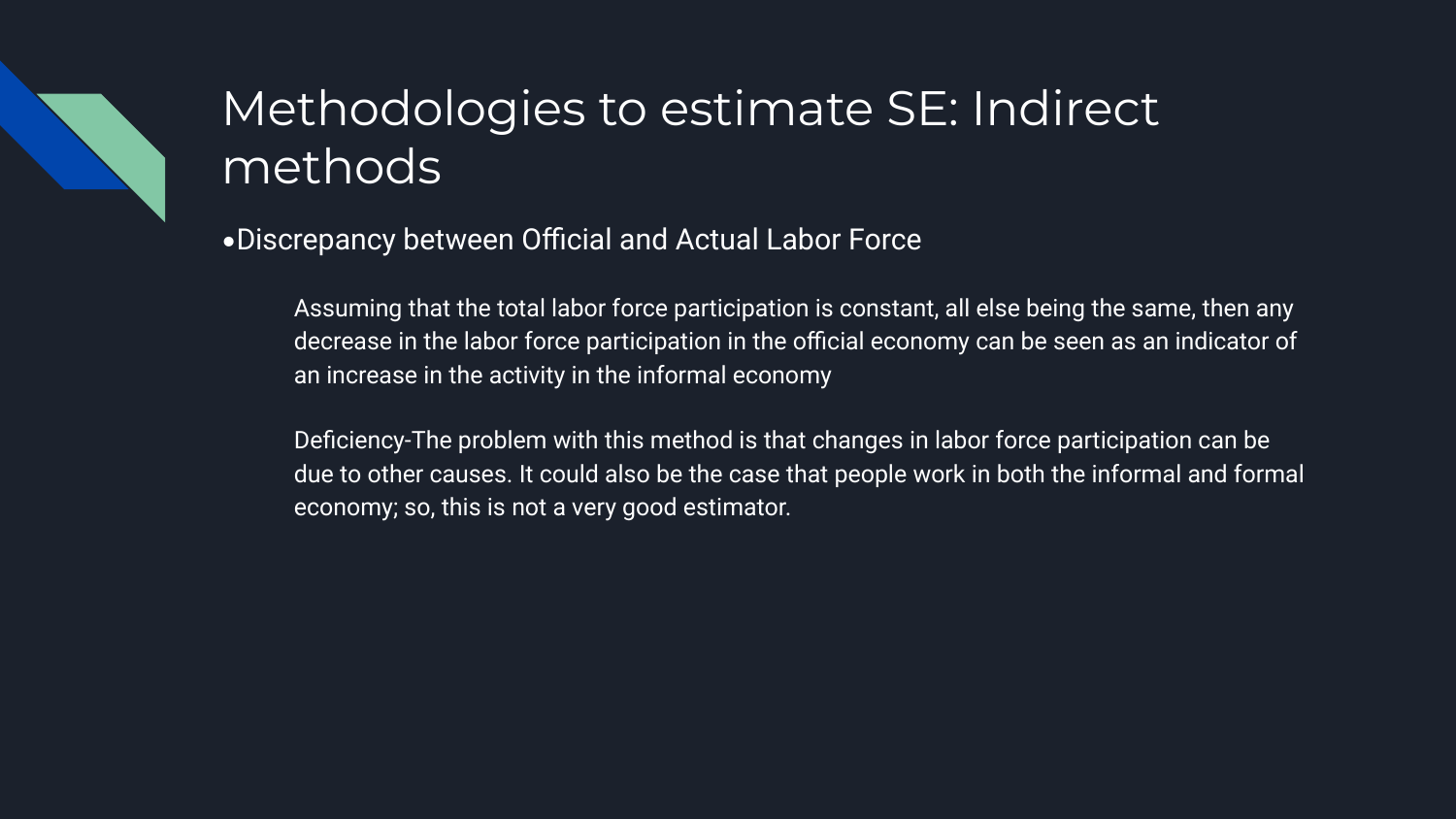

# Methodologies to estimate SE: Indirect methods
•Discrepancy between Official and Actual Labor Force
Assuming that the total labor force participation is constant, all else being the same, then any decrease in the labor force participation in the official economy can be seen as an indicator of an increase in the activity in the informal economy
Deficiency-The problem with this method is that changes in labor force participation can be due to other causes. It could also be the case that people work in both the informal and formal economy; so, this is not a very good estimator.